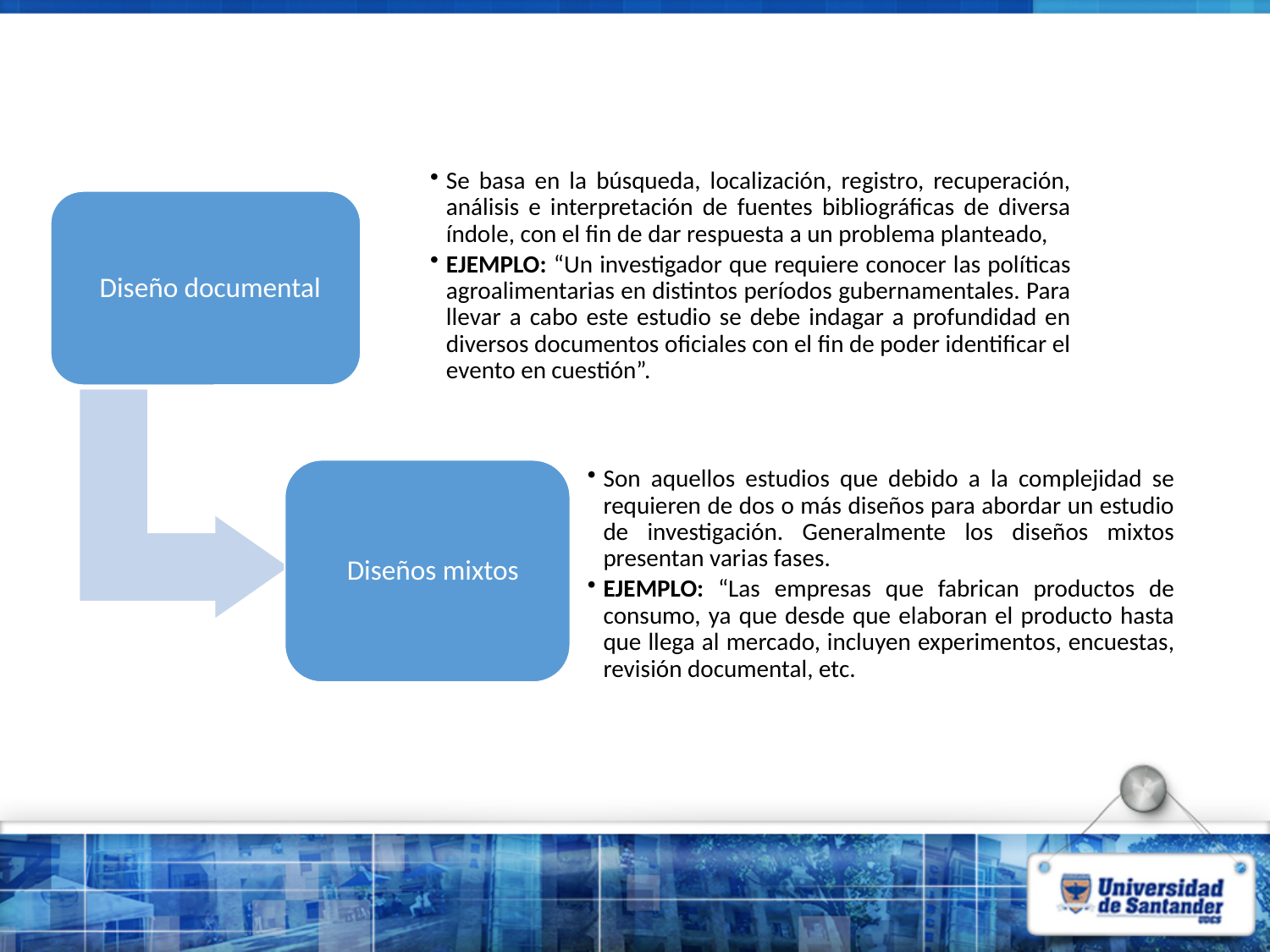

Diseño documental
Se basa en la búsqueda, localización, registro, recuperación, análisis e interpretación de fuentes bibliográficas de diversa índole, con el fin de dar respuesta a un problema planteado,
EJEMPLO: “Un investigador que requiere conocer las políticas agroalimentarias en distintos períodos gubernamentales. Para llevar a cabo este estudio se debe indagar a profundidad en diversos documentos oficiales con el fin de poder identificar el evento en cuestión”.
Diseños mixtos
Son aquellos estudios que debido a la complejidad se requieren de dos o más diseños para abordar un estudio de investigación. Generalmente los diseños mixtos presentan varias fases.
EJEMPLO: “Las empresas que fabrican productos de consumo, ya que desde que elaboran el producto hasta que llega al mercado, incluyen experimentos, encuestas, revisión documental, etc.